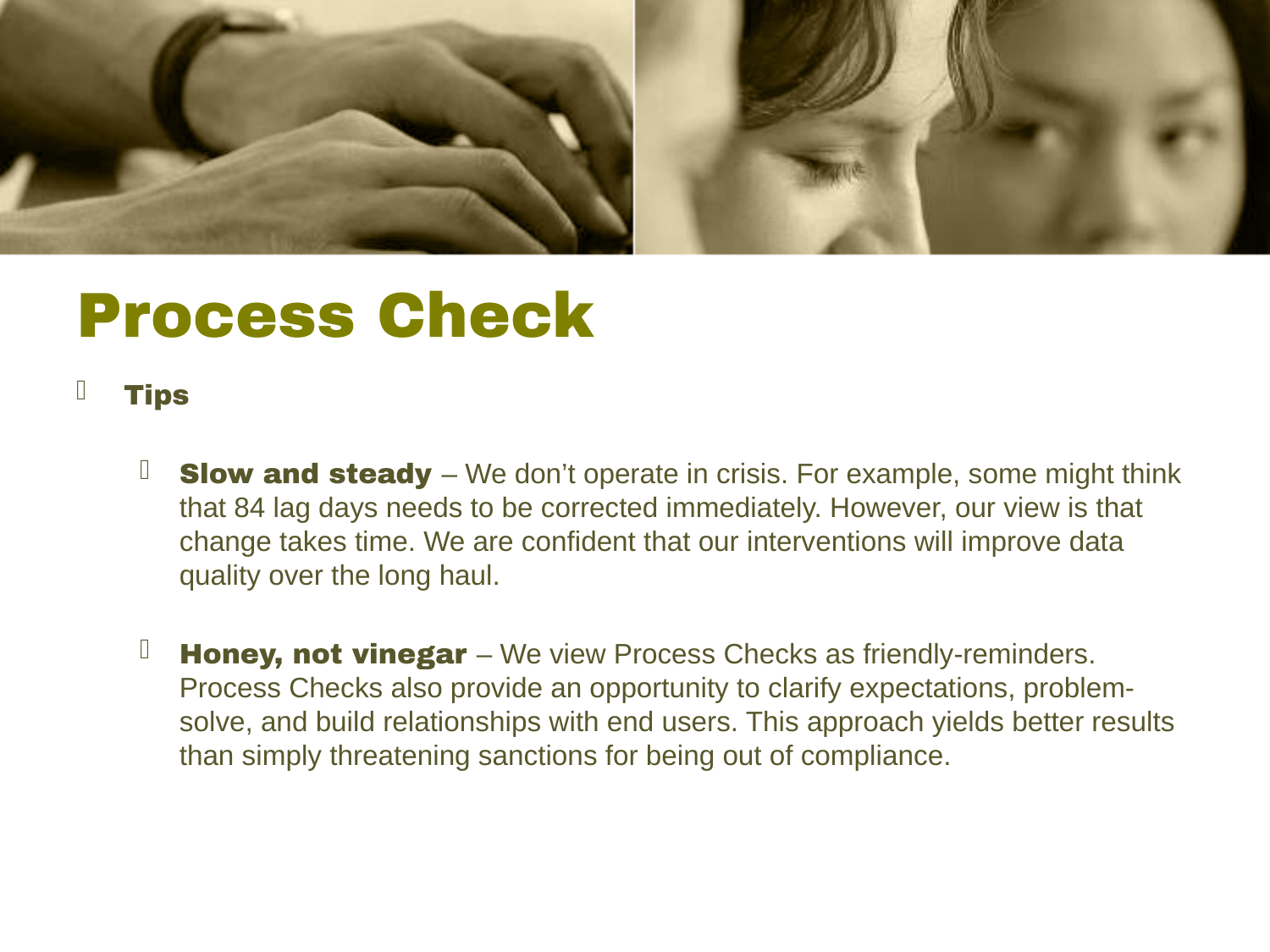

# Process Check
Tips

Slow and steady – We don’t operate in crisis. For example, some might think that 84 lag days needs to be corrected immediately. However, our view is that change takes time. We are confident that our interventions will improve data quality over the long haul.

Honey, not vinegar – We view Process Checks as friendly-reminders. Process Checks also provide an opportunity to clarify expectations, problem-solve, and build relationships with end users. This approach yields better results than simply threatening sanctions for being out of compliance.